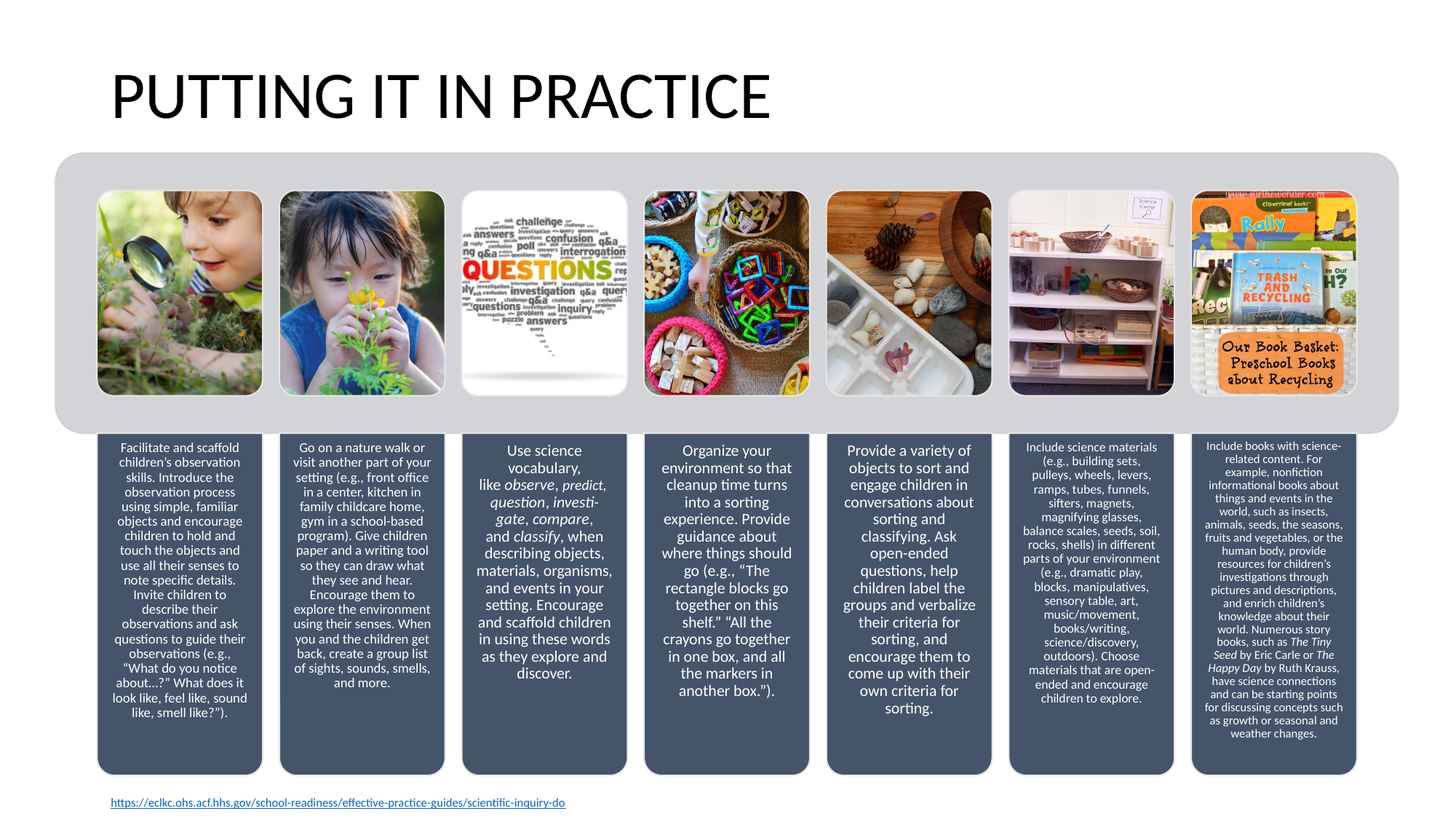

# PUTTING IT IN PRACTICE
Facilitate and scaffold children’s observation skills. Introduce the observation process using simple, familiar objects and encourage children to hold and touch the objects and use all their senses to note specific details. Invite children to describe their observations and ask questions to guide their observations (e.g., “What do you notice about…?” What does it look like, feel like, sound like, smell like?”).
Go on a nature walk or visit another part of your setting (e.g., front office in a center, kitchen in family childcare home, gym in a school-based program). Give children paper and a writing tool so they can draw what they see and hear. Encourage them to explore the environment using their senses. When you and the children get back, create a group list of sights, sounds, smells, and more.
Use science vocabulary, like observe, predict, question, investi-gate, compare, and classify, when describing objects, materials, organisms, and events in your setting. Encourage and scaffold children in using these words as they explore and discover.
Organize your environment so that cleanup time turns into a sorting experience. Provide guidance about where things should go (e.g., “The rectangle blocks go together on this shelf.” “All the crayons go together in one box, and all the markers in another box.”).
Provide a variety of objects to sort and engage children in conversations about sorting and classifying. Ask open-ended questions, help children label the groups and verbalize their criteria for sorting, and encourage them to come up with their own criteria for sorting.
Include science materials (e.g., building sets, pulleys, wheels, levers, ramps, tubes, funnels, sifters, magnets, magnifying glasses, balance scales, seeds, soil, rocks, shells) in different parts of your environment (e.g., dramatic play, blocks, manipulatives, sensory table, art, music/movement, books/writing, science/discovery, outdoors). Choose materials that are open-ended and encourage children to explore.
Include books with science-related content. For example, nonfiction informational books about things and events in the world, such as insects, animals, seeds, the seasons, fruits and vegetables, or the human body, provide resources for children’s investigations through pictures and descriptions, and enrich children’s knowledge about their world. Numerous story books, such as The Tiny Seed by Eric Carle or The Happy Day by Ruth Krauss, have science connections and can be starting points for discussing concepts such as growth or seasonal and weather changes.
https://eclkc.ohs.acf.hhs.gov/school-readiness/effective-practice-guides/scientific-inquiry-do